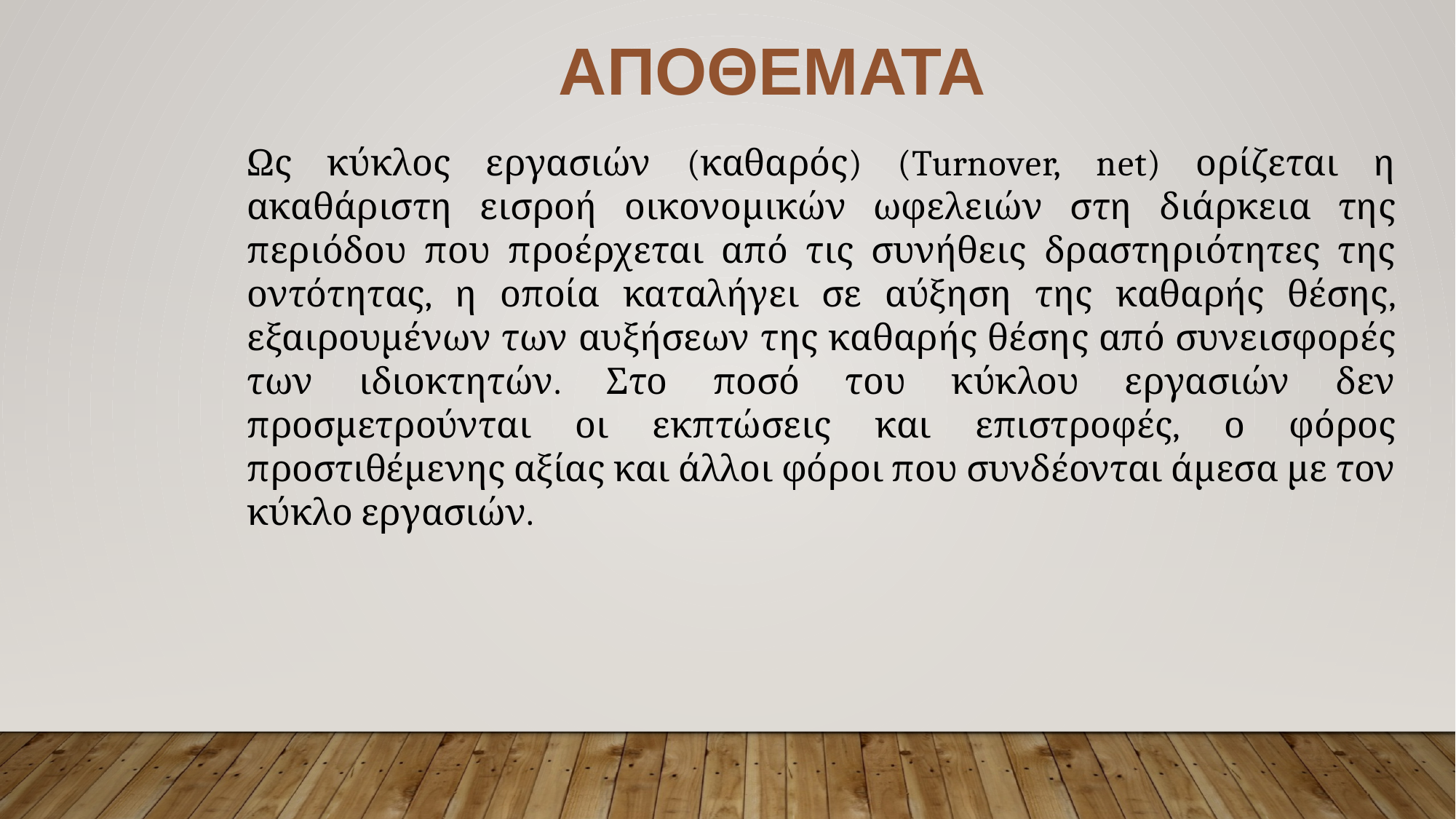

ΑΠΟΘΕΜΑΤΑ
Ως κύκλος εργασιών (καθαρός) (Turnover, net) ορίζεται η ακαθάριστη εισροή οικονομικών ωφελειών στη διάρκεια της περιόδου που προέρχεται από τις συνήθεις δραστηριότητες της οντότητας, η οποία καταλήγει σε αύξηση της καθαρής θέσης, εξαιρουμένων των αυξήσεων της καθαρής θέσης από συνεισφορές των ιδιοκτητών. Στο ποσό του κύκλου εργασιών δεν προσμετρούνται οι εκπτώσεις και επιστροφές, ο φόρος προστιθέμενης αξίας και άλλοι φόροι που συνδέονται άμεσα με τον κύκλο εργασιών.